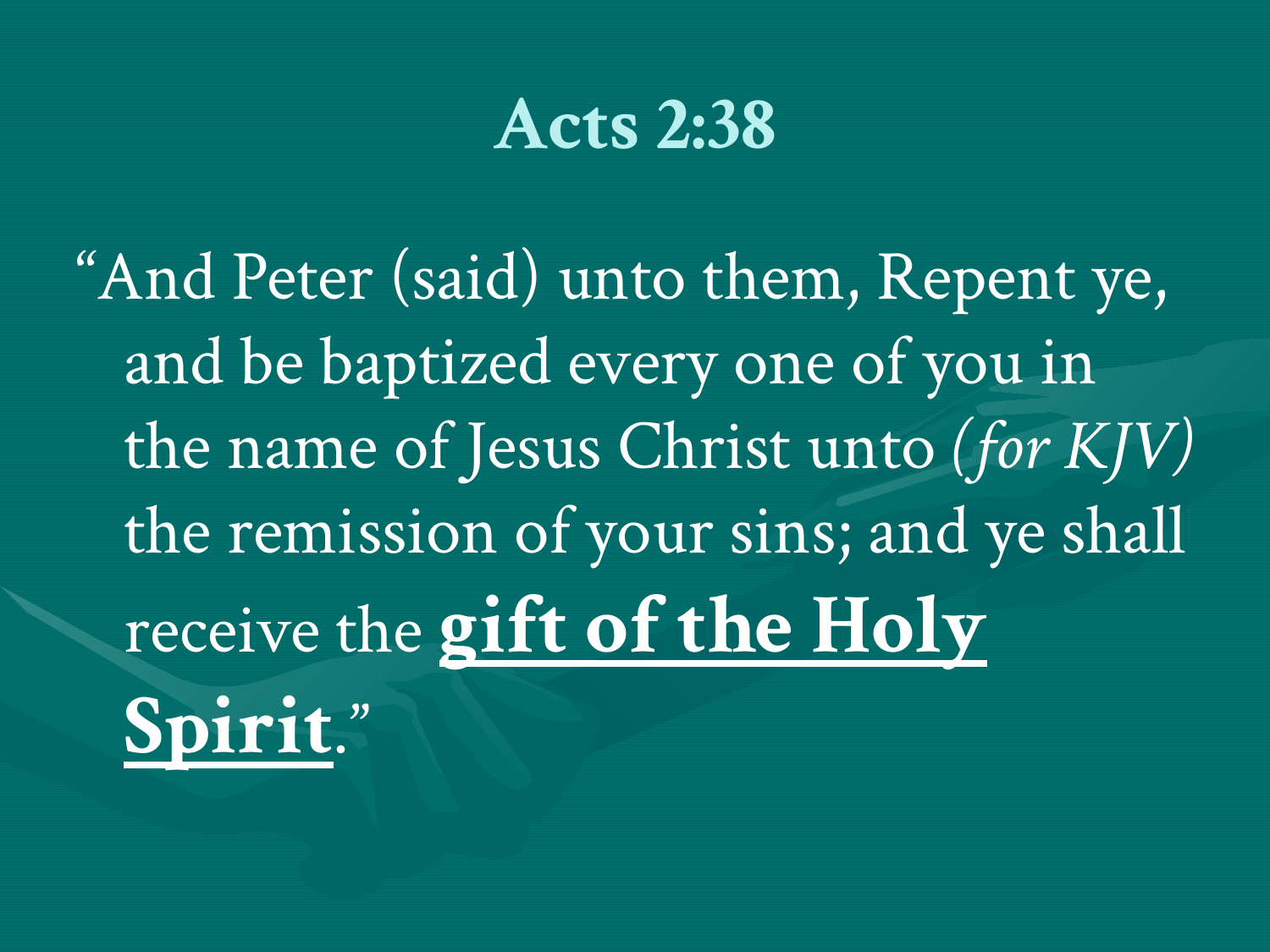

# Acts 2:38
“And Peter (said) unto them, Repent ye, and be baptized every one of you in the name of Jesus Christ unto (for KJV) the remission of your sins; and ye shall receive the gift of the Holy Spirit.”